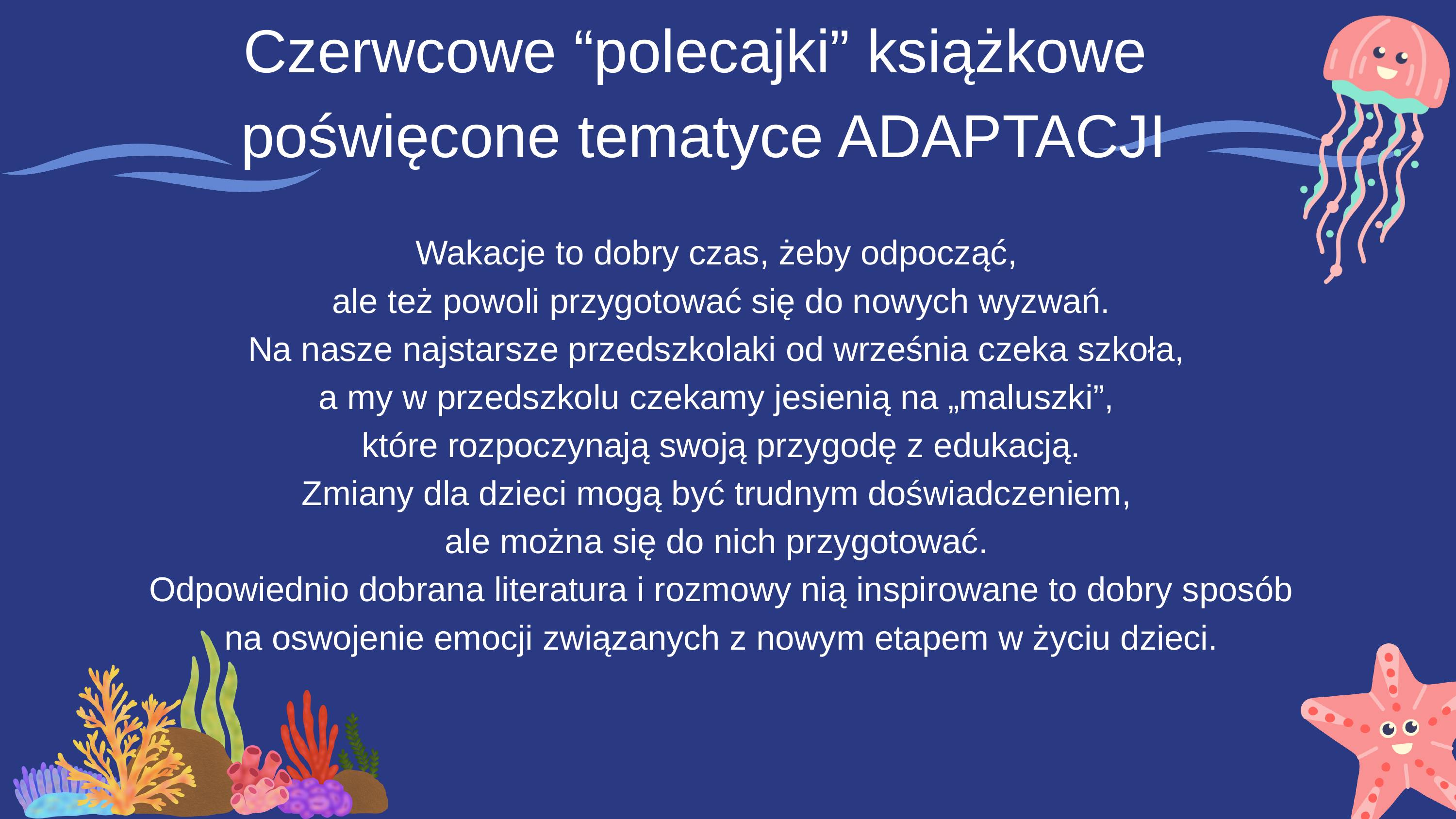

Czerwcowe “polecajki” książkowe
poświęcone tematyce ADAPTACJI

Wakacje to dobry czas, żeby odpocząć,
ale też powoli przygotować się do nowych wyzwań.
Na nasze najstarsze przedszkolaki od września czeka szkoła,
a my w przedszkolu czekamy jesienią na „maluszki”,
które rozpoczynają swoją przygodę z edukacją.
Zmiany dla dzieci mogą być trudnym doświadczeniem,
ale można się do nich przygotować.
 Odpowiednio dobrana literatura i rozmowy nią inspirowane to dobry sposób
na oswojenie emocji związanych z nowym etapem w życiu dzieci.